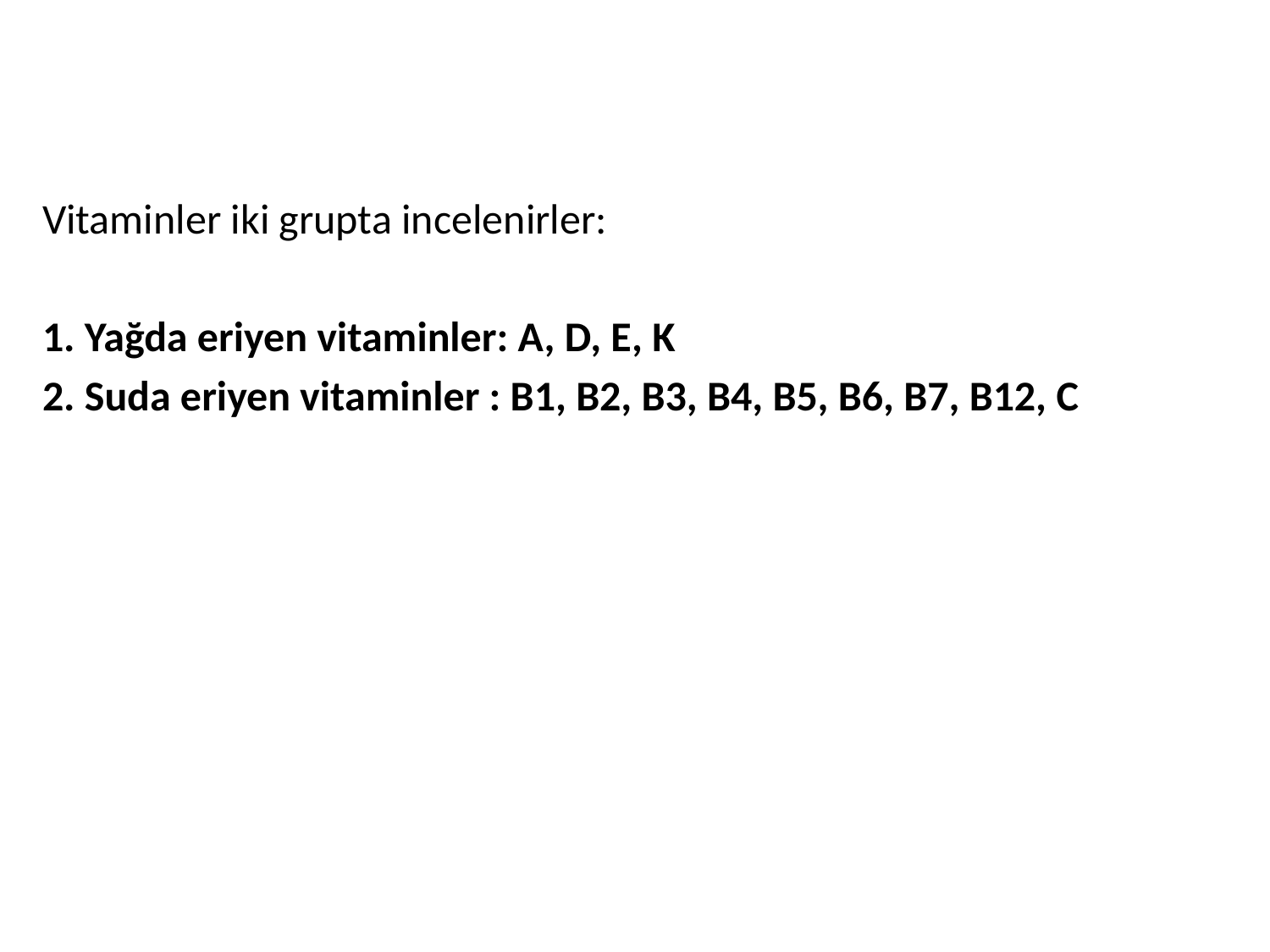

#
Vitaminler iki grupta incelenirler:

1. Yağda eriyen vitaminler: A, D, E, K
2. Suda eriyen vitaminler : B1, B2, B3, B4, B5, B6, B7, B12, C